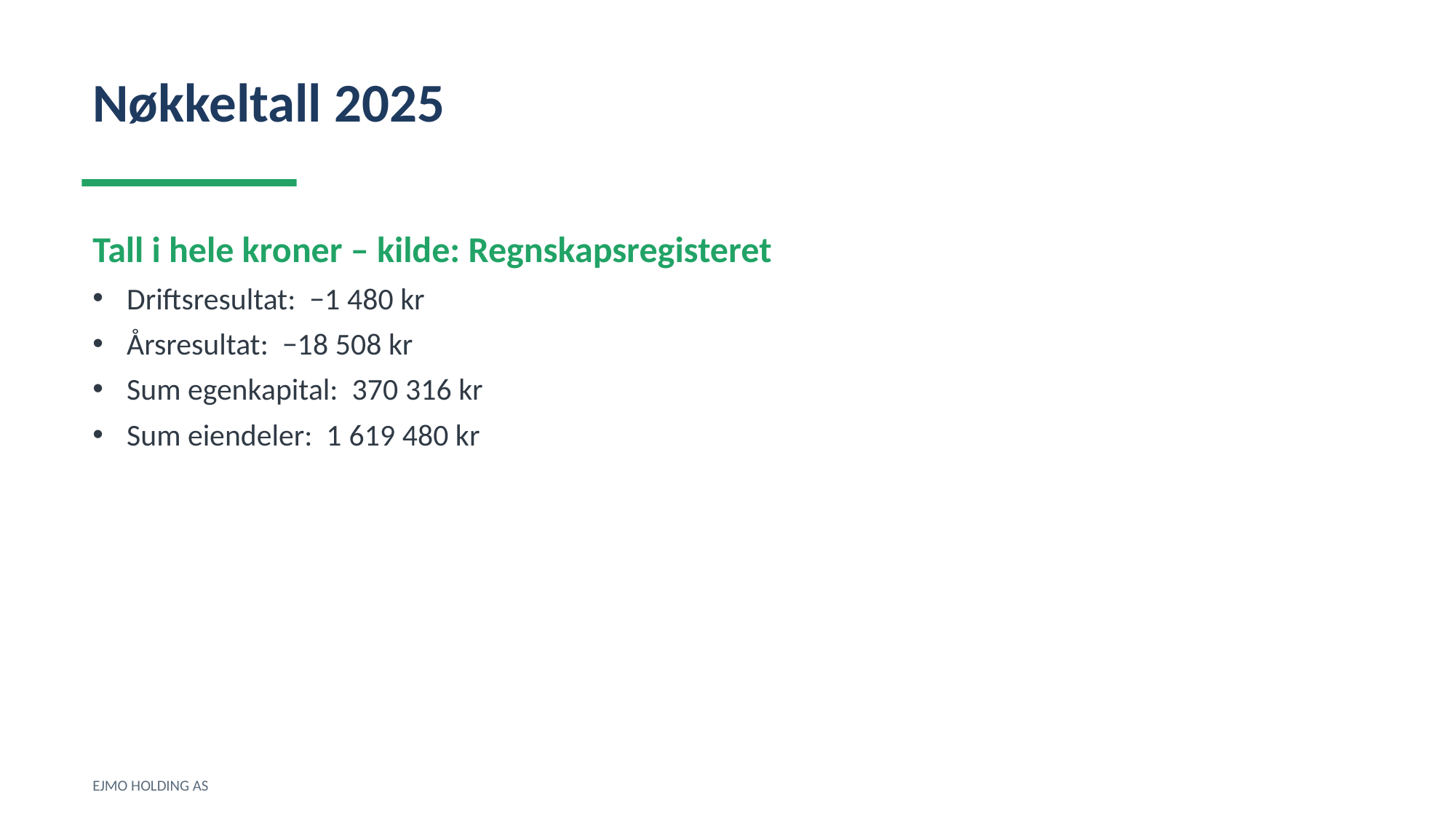

Nøkkeltall 2025

Tall i hele kroner – kilde: Regnskapsregisteret
Driftsresultat:  −1 480 kr
Årsresultat:  −18 508 kr
Sum egenkapital:  370 316 kr
Sum eiendeler:  1 619 480 kr
EJMO HOLDING AS